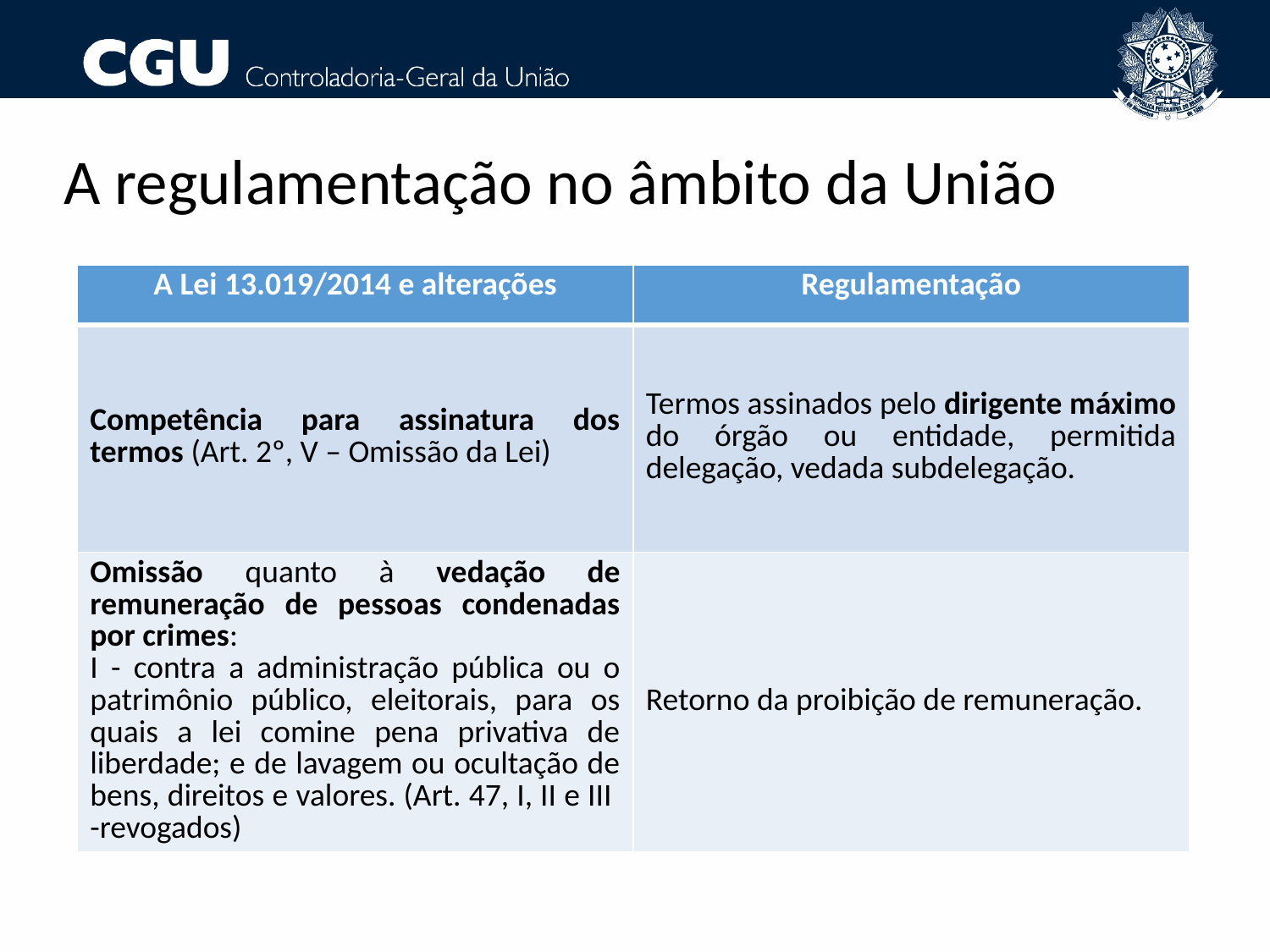

# A regulamentação no âmbito da União
| A Lei 13.019/2014 e alterações | Regulamentação |
| --- | --- |
| Competência para assinatura dos termos (Art. 2º, V – Omissão da Lei) | Termos assinados pelo dirigente máximo do órgão ou entidade, permitida delegação, vedada subdelegação. |
| Omissão quanto à vedação de remuneração de pessoas condenadas por crimes: I - contra a administração pública ou o patrimônio público, eleitorais, para os quais a lei comine pena privativa de liberdade; e de lavagem ou ocultação de bens, direitos e valores. (Art. 47, I, II e III -revogados) | Retorno da proibição de remuneração. |